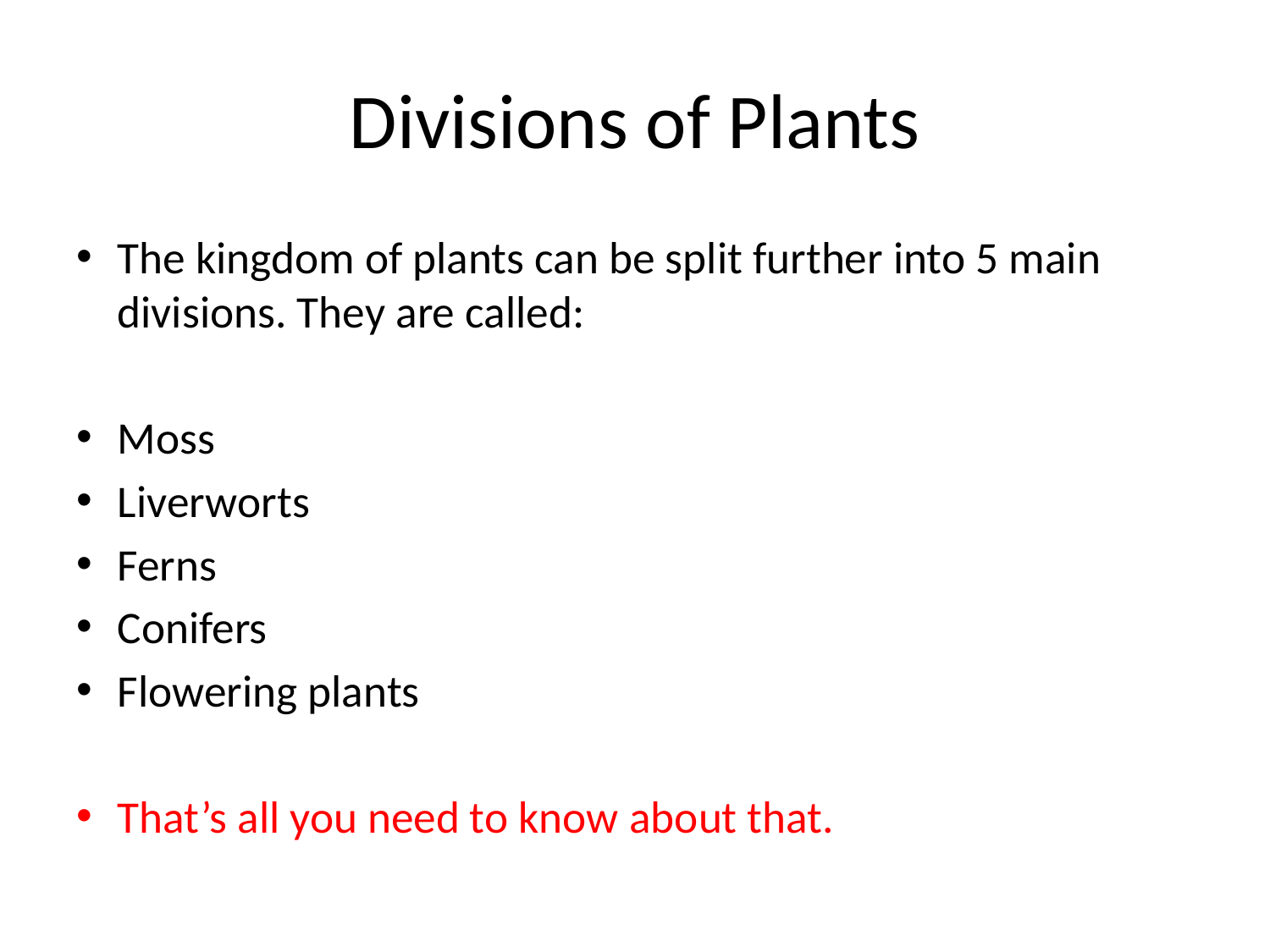

# Divisions of Plants
The kingdom of plants can be split further into 5 main divisions. They are called:

Moss
Liverworts
Ferns
Conifers
Flowering plants

That’s all you need to know about that.